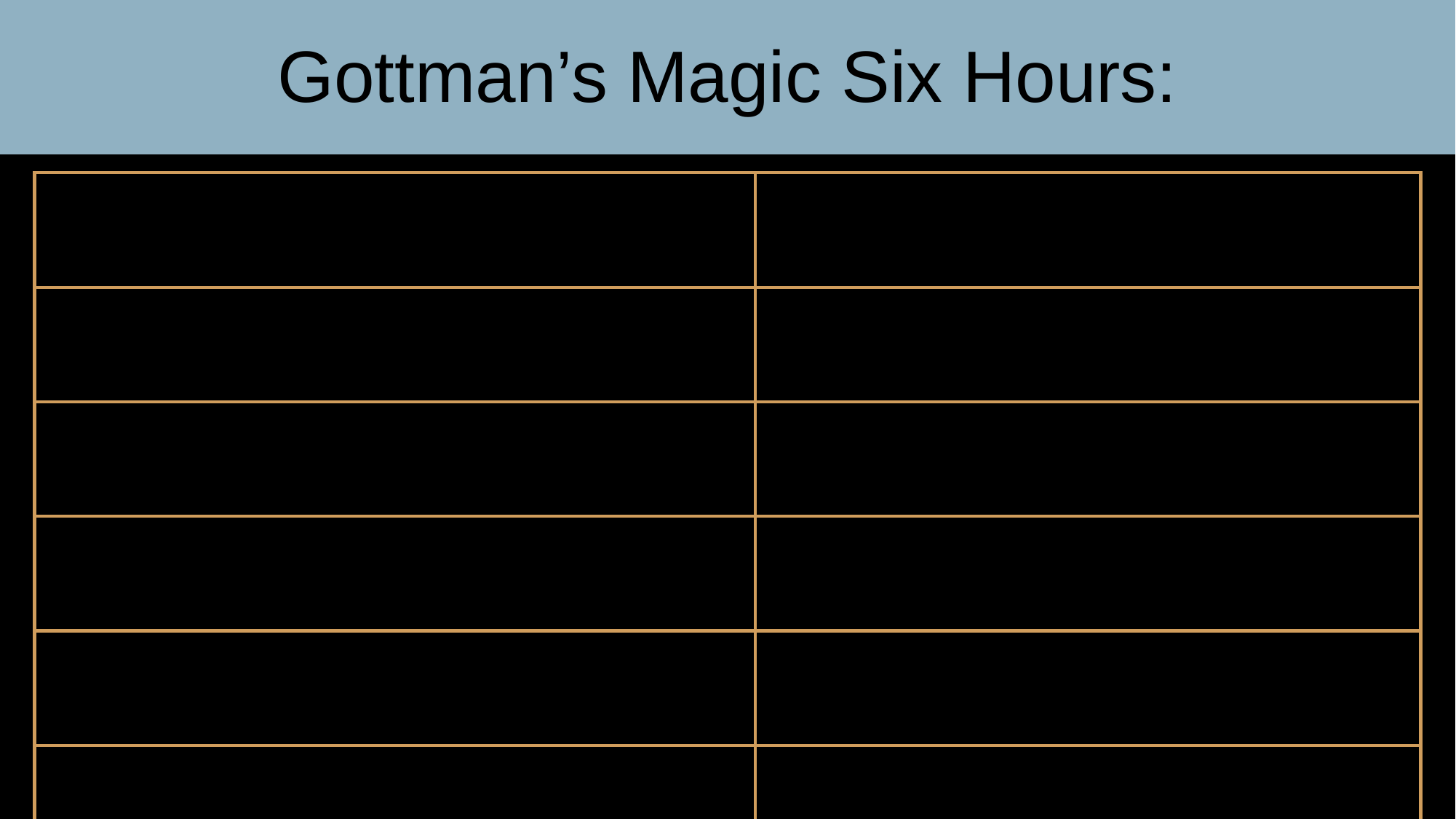

Gottman’s Magic Six Hours:
| 1. Partings | 2 min/day = 10 min/week |
| --- | --- |
| 2. Reunions | 20 min/day = 1 hr 40 min/week |
| 3. Admiration and Appreciation | 5 min/day = 35 min/week |
| 4. Affection | 5 min/day = 35 min/week |
| 5. Weekly Date | 2 hr/week |
| 6. State of the Union Meeting | 1 hr/week |